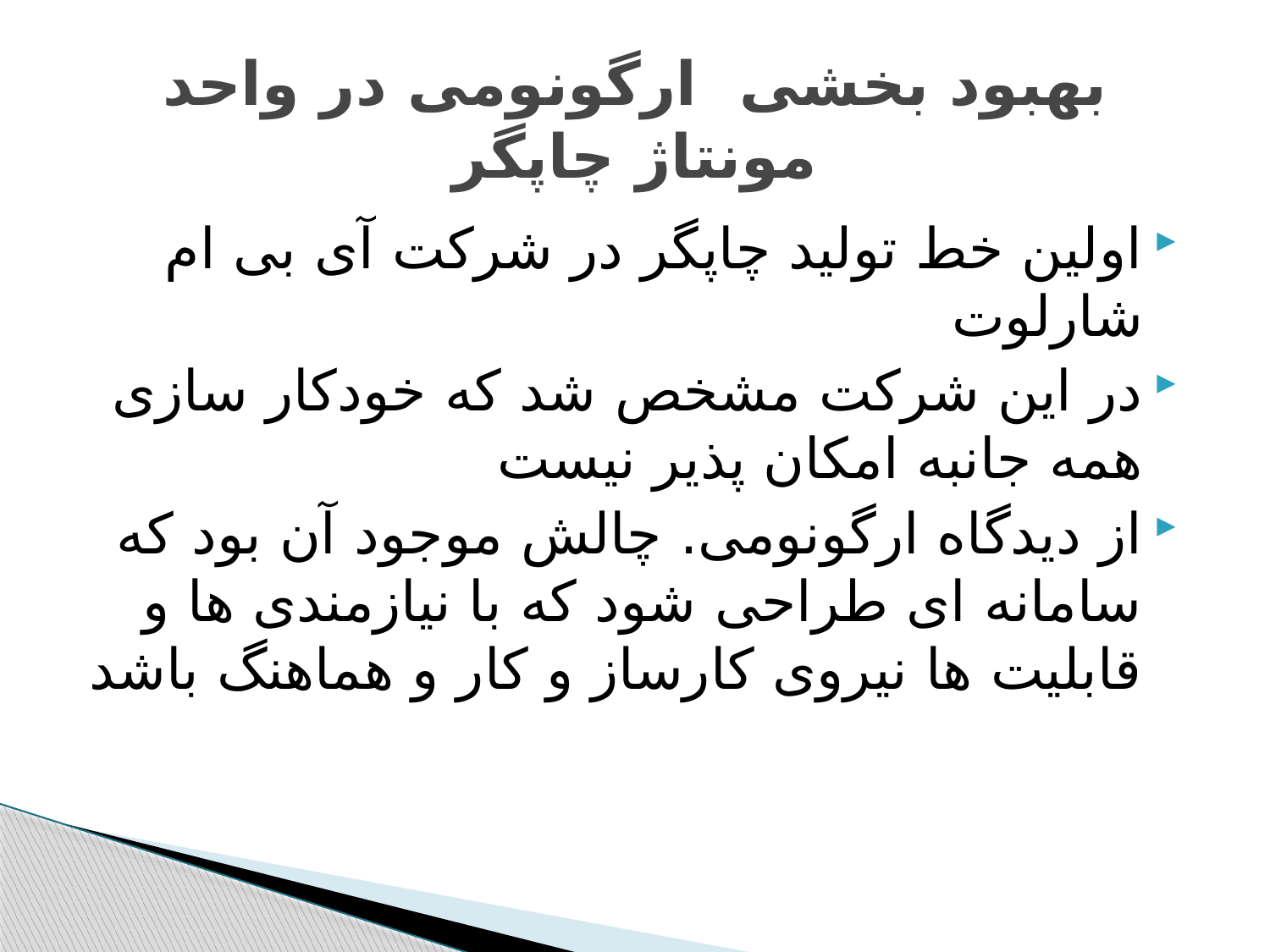

# بهبود بخشی  ارگونومی در واحد مونتاژ چاپگر
اولین خط تولید چاپگر در شرکت آی بی ام شارلوت
در این شرکت مشخص شد که خودکار سازی همه جانبه امکان پذیر نیست
از دیدگاه ارگونومی. چالش موجود آن بود که سامانه ای طراحی شود که با نیازمندی ها و قابلیت ها نیروی کارساز و کار و هماهنگ باشد